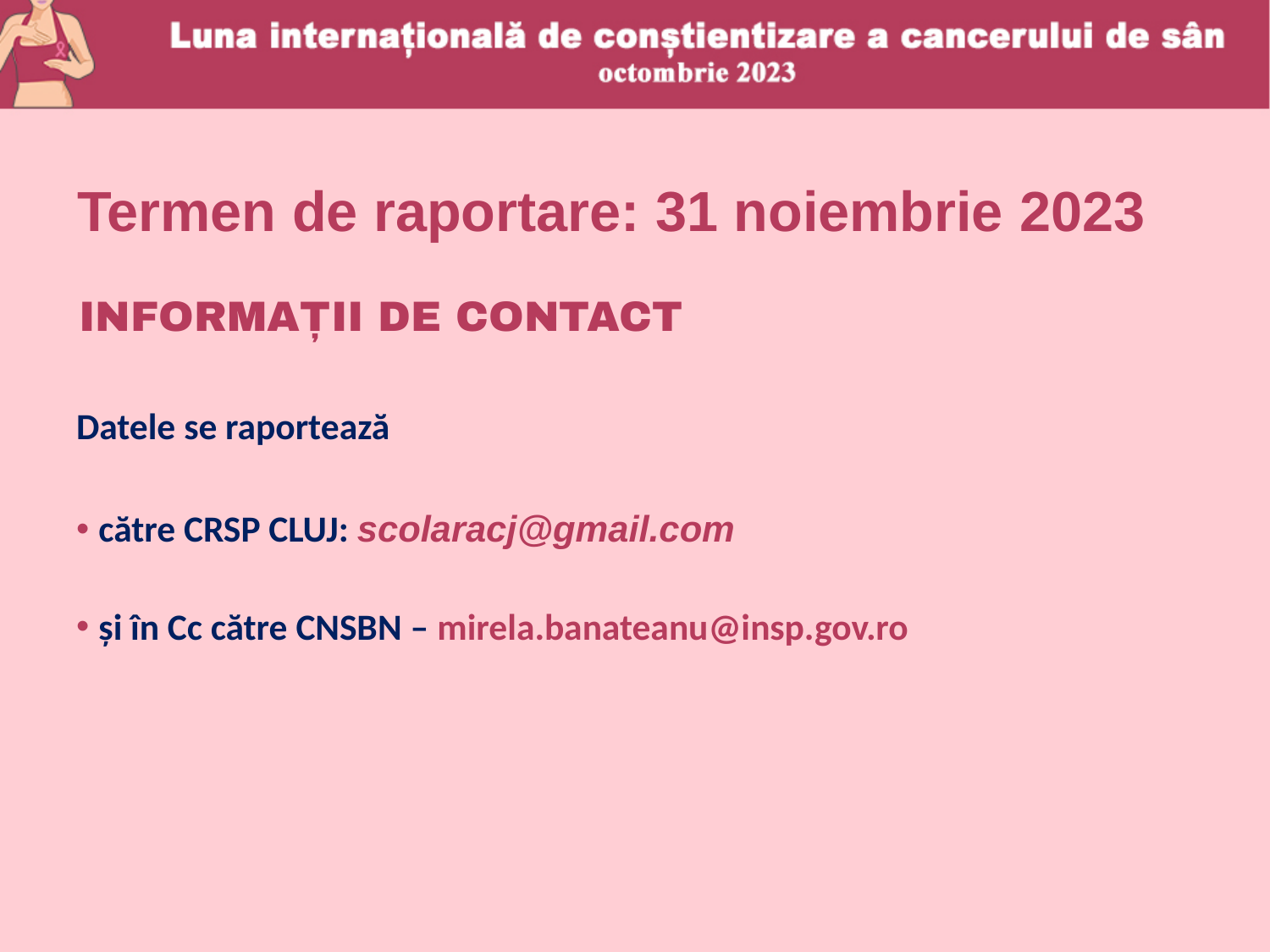

Termen de raportare: 31 noiembrie 2023
# INFORMAŢII DE CONTACT
Datele se raportează

către CRSP CLUJ: scolaracj@gmail.com

şi în Cc către CNSBN – mirela.banateanu@insp.gov.ro